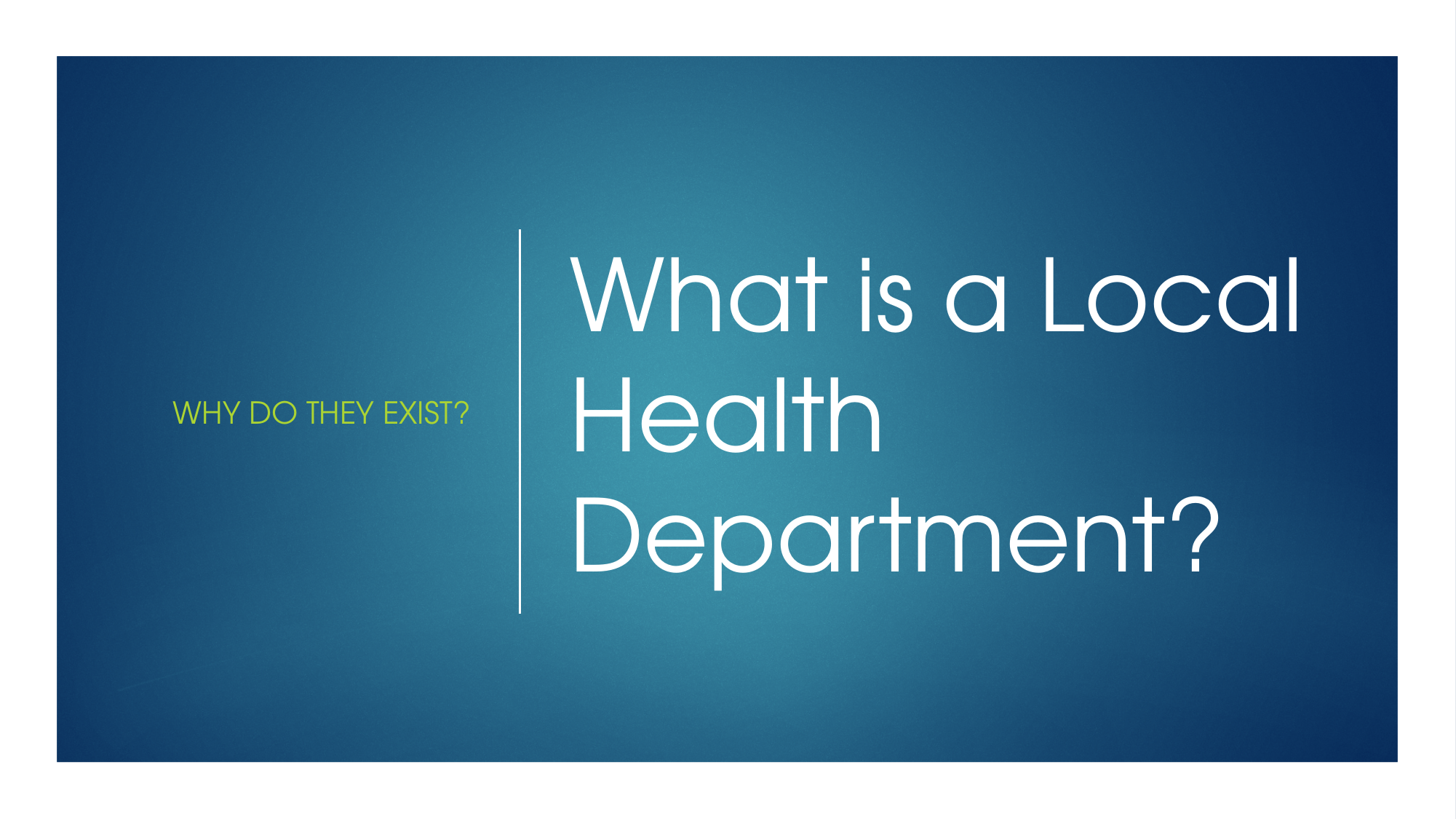

Why do they exist?
# What is a Local Health Department?